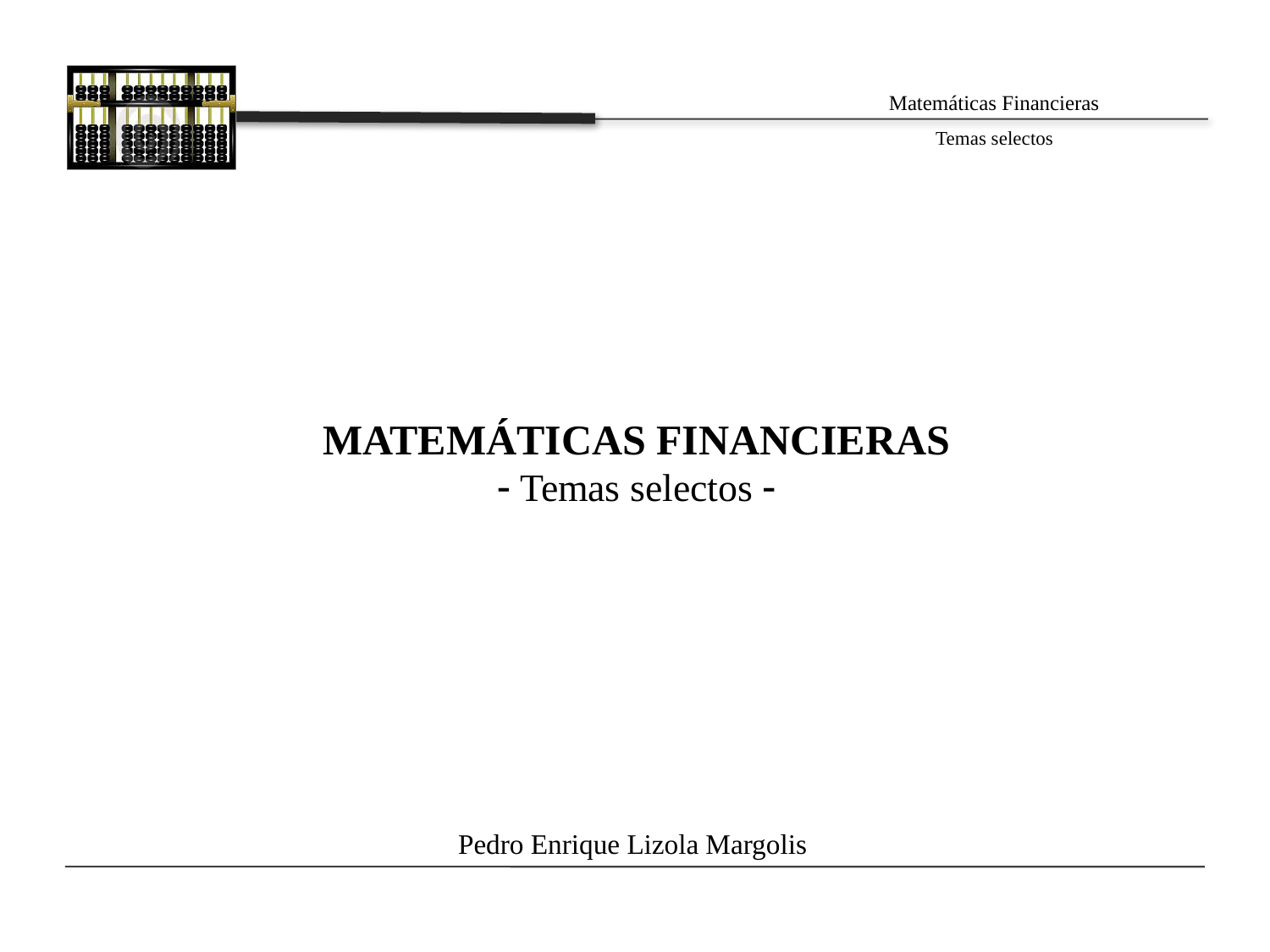

Matemáticas financieras
− Temas selectos −
Pedro Enrique Lizola Margolis